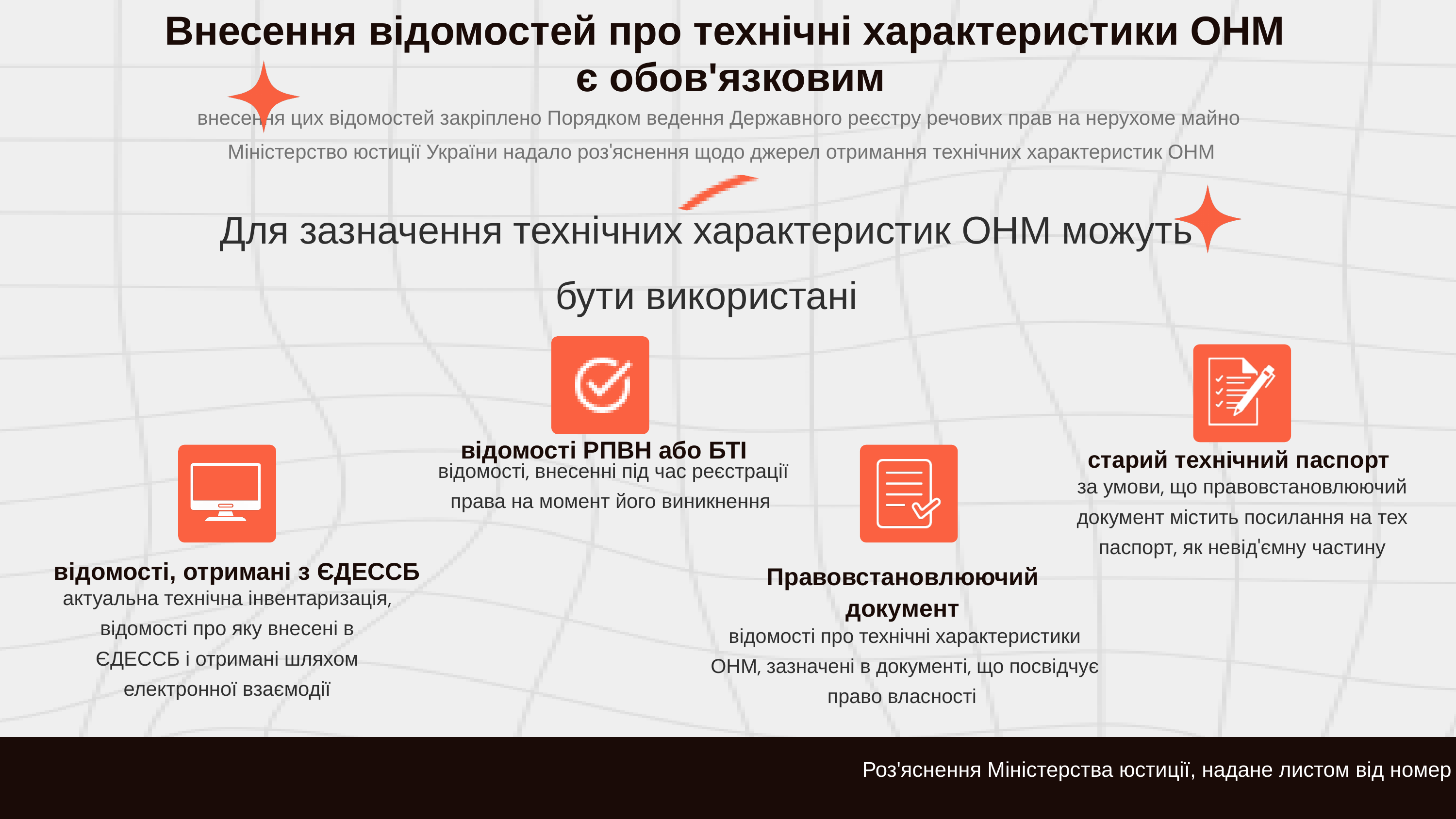

Внесення відомостей про технічні характеристики ОНМ
є обов'язковим

внесення цих відомостей закріплено Порядком ведення Державного реєстру речових прав на нерухоме майно
Міністерство юстиції України надало роз'яснення щодо джерел отримання технічних характеристик ОНМ

Для зазначення технічних характеристик ОНМ можуть бути використані

відомості РПВН або БТІ
старий технічний паспорт

відомості, внесенні під час реєстрації права на момент його виникнення

за умови, що правовстановлюючий документ містить посилання на тех паспорт, як невід'ємну частину
відомості, отримані з ЄДЕССБ
Правовстановлюючий документ
актуальна технічна інвентаризація, відомості про яку внесені в ЄДЕССБ і отримані шляхом електронної взаємодії
відомості про технічні характеристики ОНМ, зазначені в документі, що посвідчує право власності

Роз'яснення Міністерства юстиції, надане листом від номер